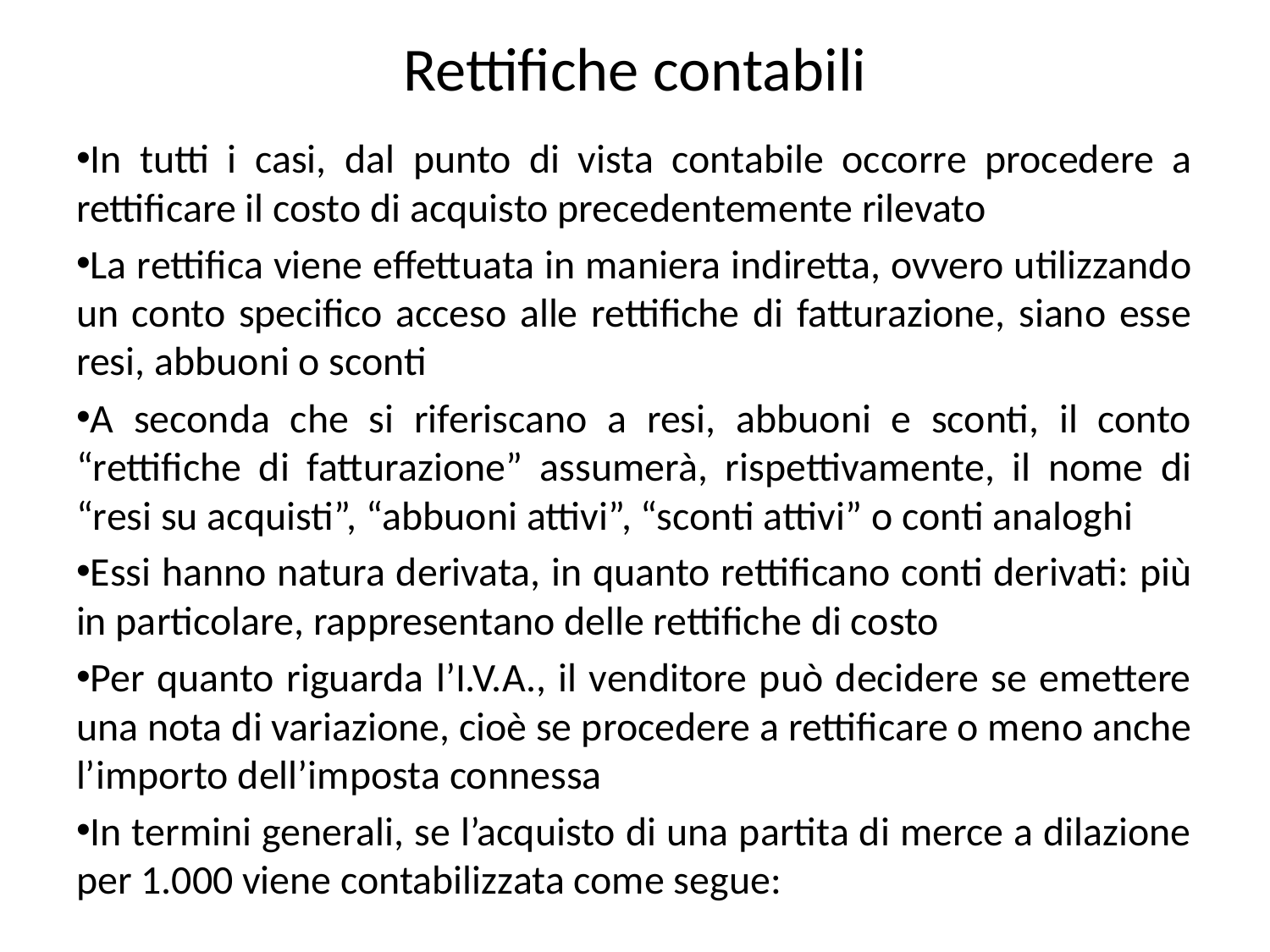

# Rettifiche contabili
In tutti i casi, dal punto di vista contabile occorre procedere a rettificare il costo di acquisto precedentemente rilevato
La rettifica viene effettuata in maniera indiretta, ovvero utilizzando un conto specifico acceso alle rettifiche di fatturazione, siano esse resi, abbuoni o sconti
A seconda che si riferiscano a resi, abbuoni e sconti, il conto “rettifiche di fatturazione” assumerà, rispettivamente, il nome di “resi su acquisti”, “abbuoni attivi”, “sconti attivi” o conti analoghi
Essi hanno natura derivata, in quanto rettificano conti derivati: più in particolare, rappresentano delle rettifiche di costo
Per quanto riguarda l’I.V.A., il venditore può decidere se emettere una nota di variazione, cioè se procedere a rettificare o meno anche l’importo dell’imposta connessa
In termini generali, se l’acquisto di una partita di merce a dilazione per 1.000 viene contabilizzata come segue: